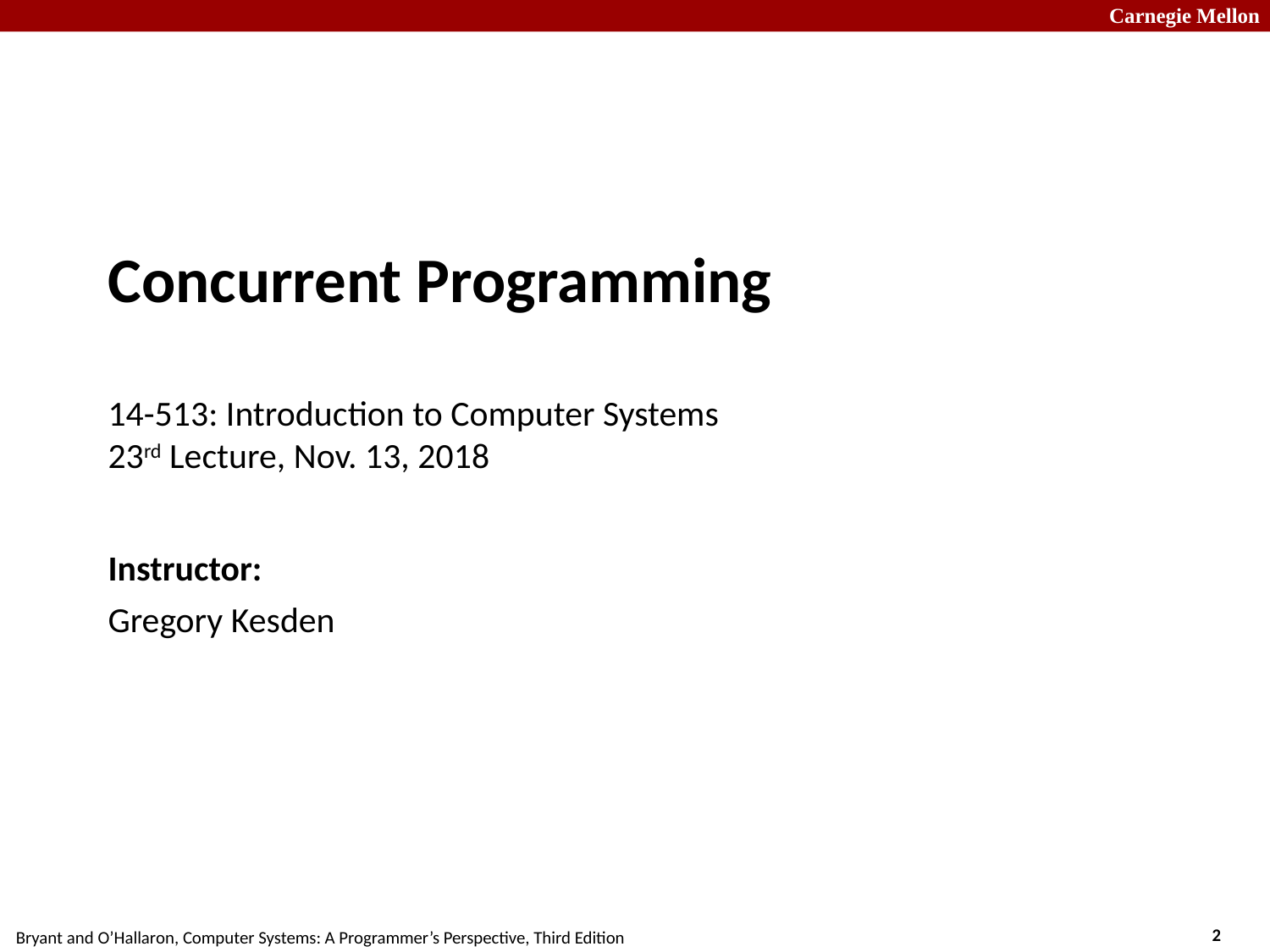

# Concurrent Programming 14-513: Introduction to Computer Systems 23rd Lecture, Nov. 13, 2018
Instructor:
Gregory Kesden